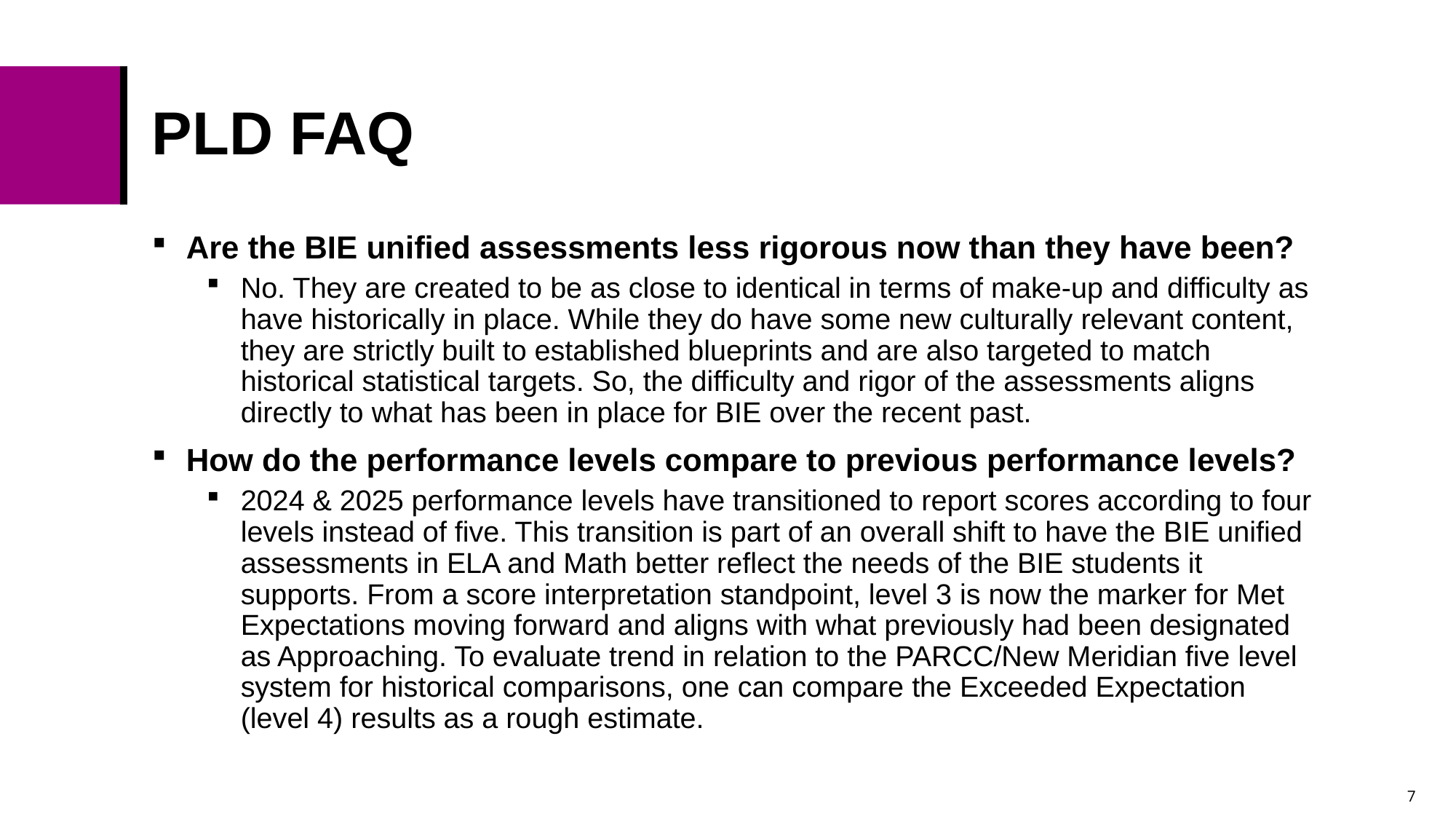

# PLD FAQ
Are the BIE unified assessments less rigorous now than they have been?
No. They are created to be as close to identical in terms of make-up and difficulty as have historically in place. While they do have some new culturally relevant content, they are strictly built to established blueprints and are also targeted to match historical statistical targets. So, the difficulty and rigor of the assessments aligns directly to what has been in place for BIE over the recent past.
How do the performance levels compare to previous performance levels?
2024 & 2025 performance levels have transitioned to report scores according to four levels instead of five. This transition is part of an overall shift to have the BIE unified assessments in ELA and Math better reflect the needs of the BIE students it supports. From a score interpretation standpoint, level 3 is now the marker for Met Expectations moving forward and aligns with what previously had been designated as Approaching. To evaluate trend in relation to the PARCC/New Meridian five level system for historical comparisons, one can compare the Exceeded Expectation (level 4) results as a rough estimate.
7